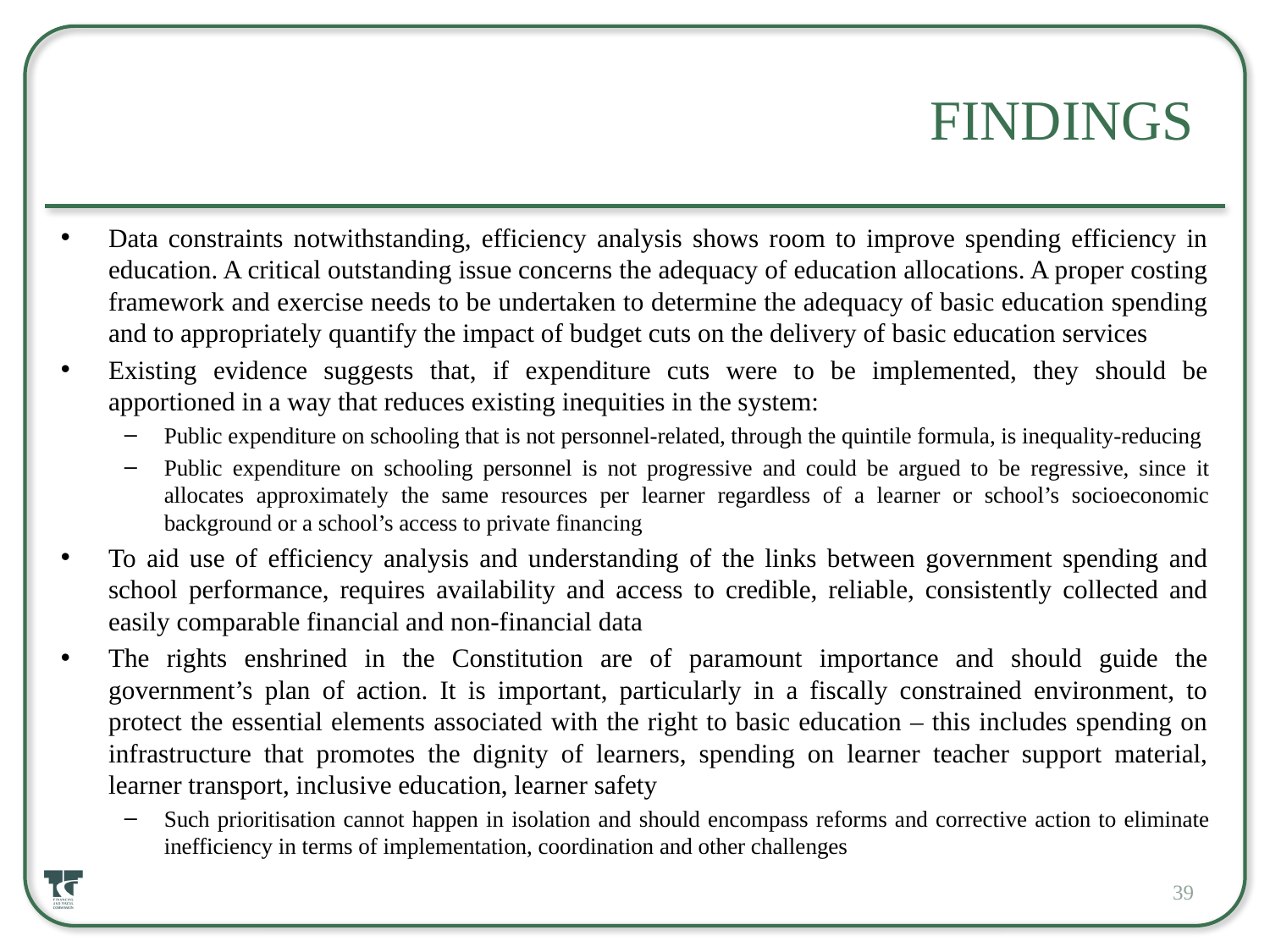

# Findings
Data constraints notwithstanding, efficiency analysis shows room to improve spending efficiency in education. A critical outstanding issue concerns the adequacy of education allocations. A proper costing framework and exercise needs to be undertaken to determine the adequacy of basic education spending and to appropriately quantify the impact of budget cuts on the delivery of basic education services
Existing evidence suggests that, if expenditure cuts were to be implemented, they should be apportioned in a way that reduces existing inequities in the system:
Public expenditure on schooling that is not personnel-related, through the quintile formula, is inequality-reducing
Public expenditure on schooling personnel is not progressive and could be argued to be regressive, since it allocates approximately the same resources per learner regardless of a learner or school’s socioeconomic background or a school’s access to private financing
To aid use of efficiency analysis and understanding of the links between government spending and school performance, requires availability and access to credible, reliable, consistently collected and easily comparable financial and non-financial data
The rights enshrined in the Constitution are of paramount importance and should guide the government’s plan of action. It is important, particularly in a fiscally constrained environment, to protect the essential elements associated with the right to basic education – this includes spending on infrastructure that promotes the dignity of learners, spending on learner teacher support material, learner transport, inclusive education, learner safety
Such prioritisation cannot happen in isolation and should encompass reforms and corrective action to eliminate inefficiency in terms of implementation, coordination and other challenges
39